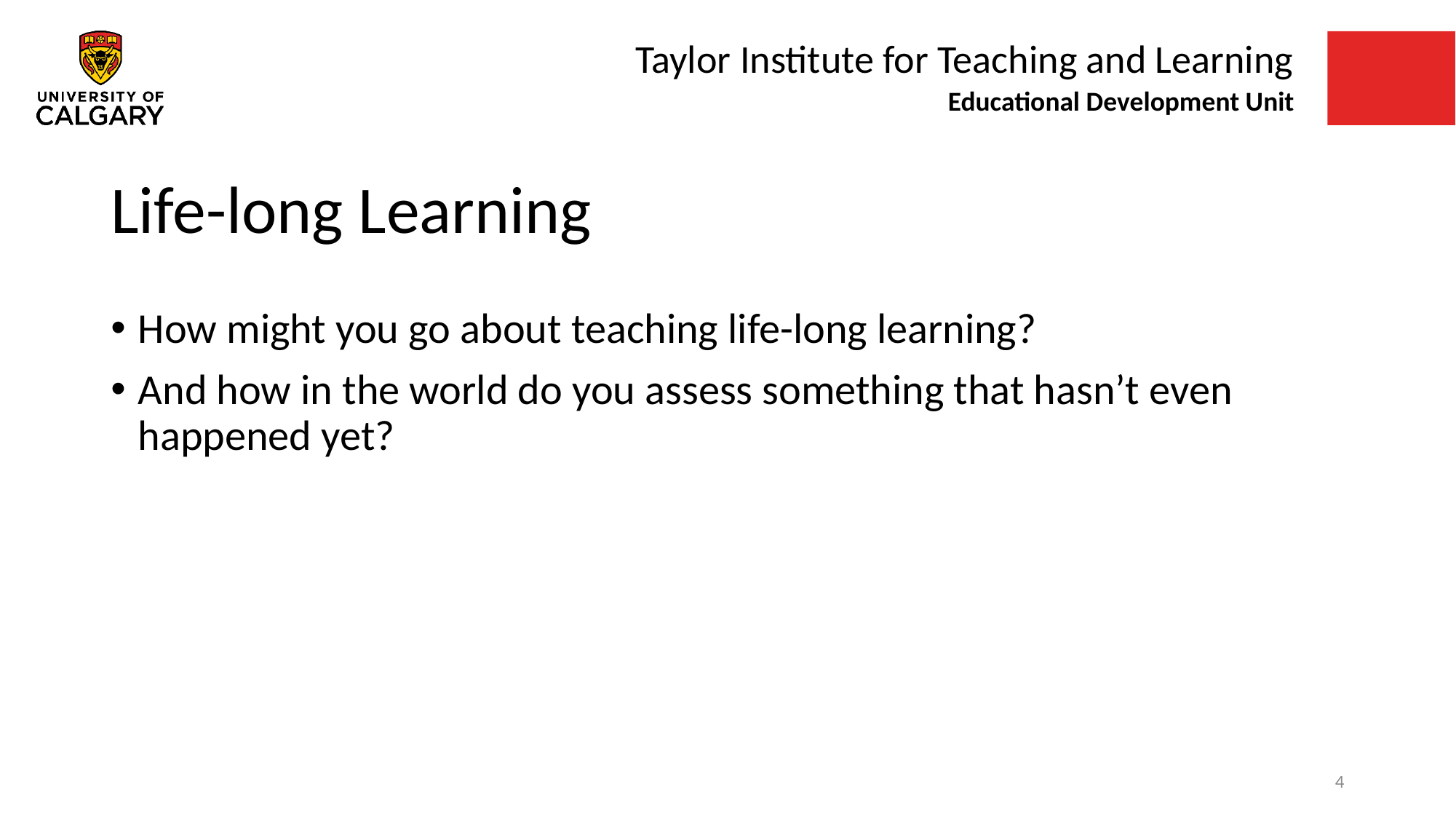

# Life-long Learning
How might you go about teaching life-long learning?
And how in the world do you assess something that hasn’t even happened yet?
4